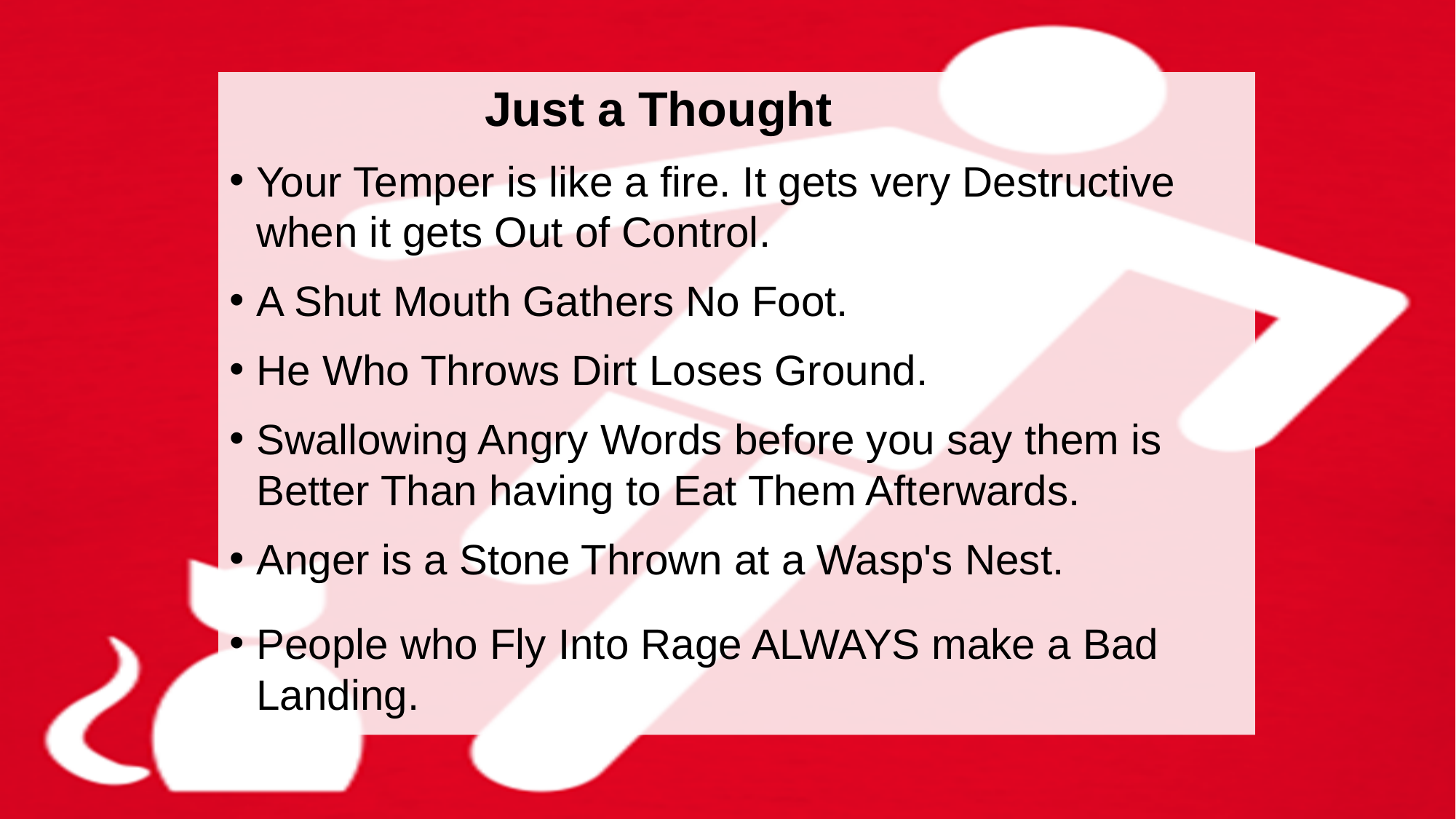

Just a Thought
Your Temper is like a fire. It gets very Destructive when it gets Out of Control.
A Shut Mouth Gathers No Foot.
He Who Throws Dirt Loses Ground.
Swallowing Angry Words before you say them is Better Than having to Eat Them Afterwards.
Anger is a Stone Thrown at a Wasp's Nest.
People who Fly Into Rage ALWAYS make a Bad Landing.